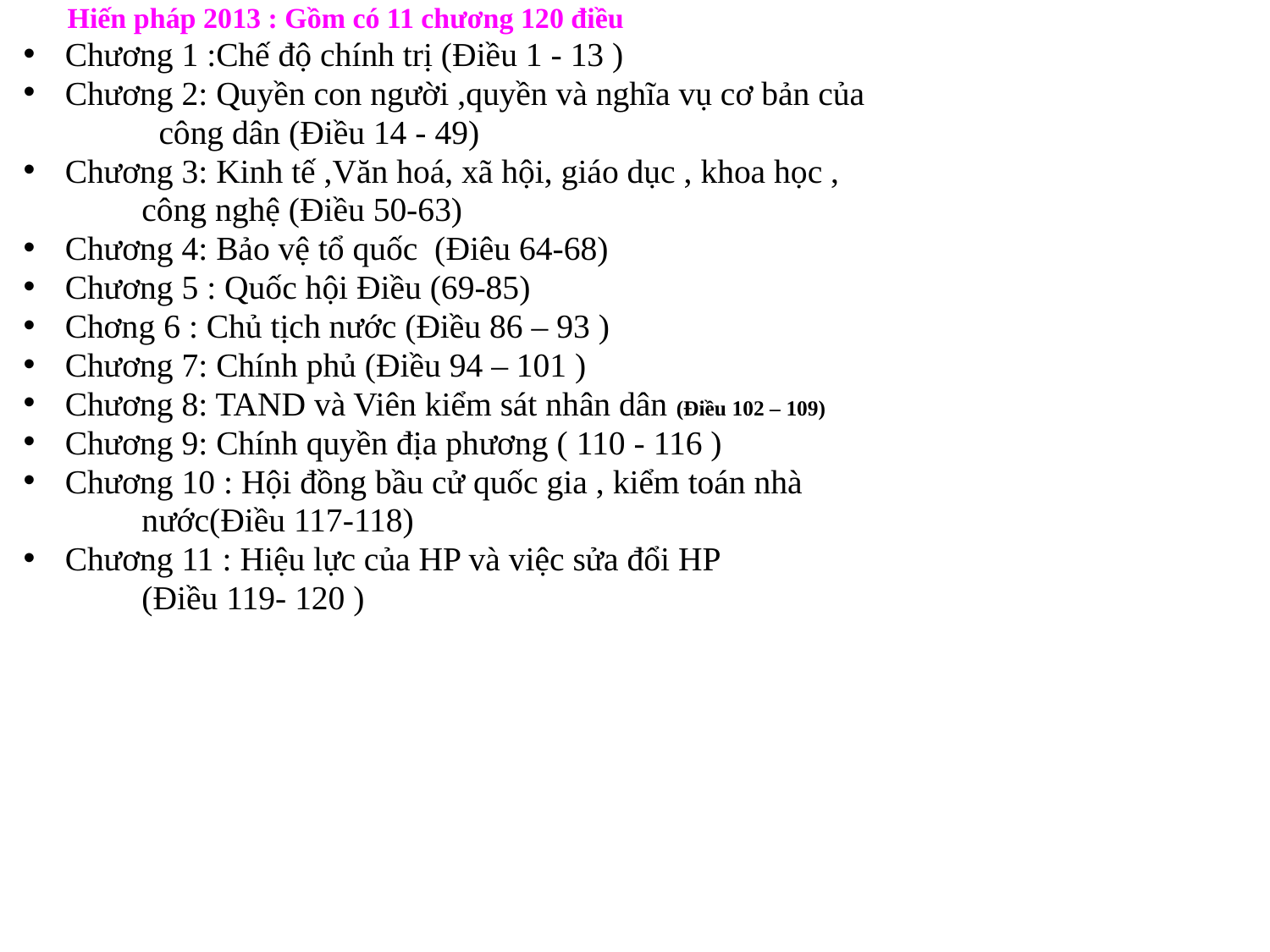

Hiến pháp 2013 : Gồm có 11 chương 120 điều
Chương 1 :Chế độ chính trị (Điều 1 - 13 )
Chương 2: Quyền con người ,quyền và nghĩa vụ cơ bản của
                công dân (Điều 14 - 49)
Chương 3: Kinh tế ,Văn hoá, xã hội, giáo dục , khoa học ,
              công nghệ (Điều 50-63)
Chương 4: Bảo vệ tổ quốc  (Điêu 64-68)
Chương 5 : Quốc hội Điều (69-85)
Chơng 6 : Chủ tịch nước (Điều 86 – 93 )
Chương 7: Chính phủ (Điều 94 – 101 )
Chương 8: TAND và Viên kiểm sát nhân dân (Điều 102 – 109)
Chương 9: Chính quyền địa phương ( 110 - 116 )
Chương 10 : Hội đồng bầu cử quốc gia , kiểm toán nhà
              nước(Điều 117-118)
Chương 11 : Hiệu lực của HP và việc sửa đổi HP
              (Điều 119- 120 )